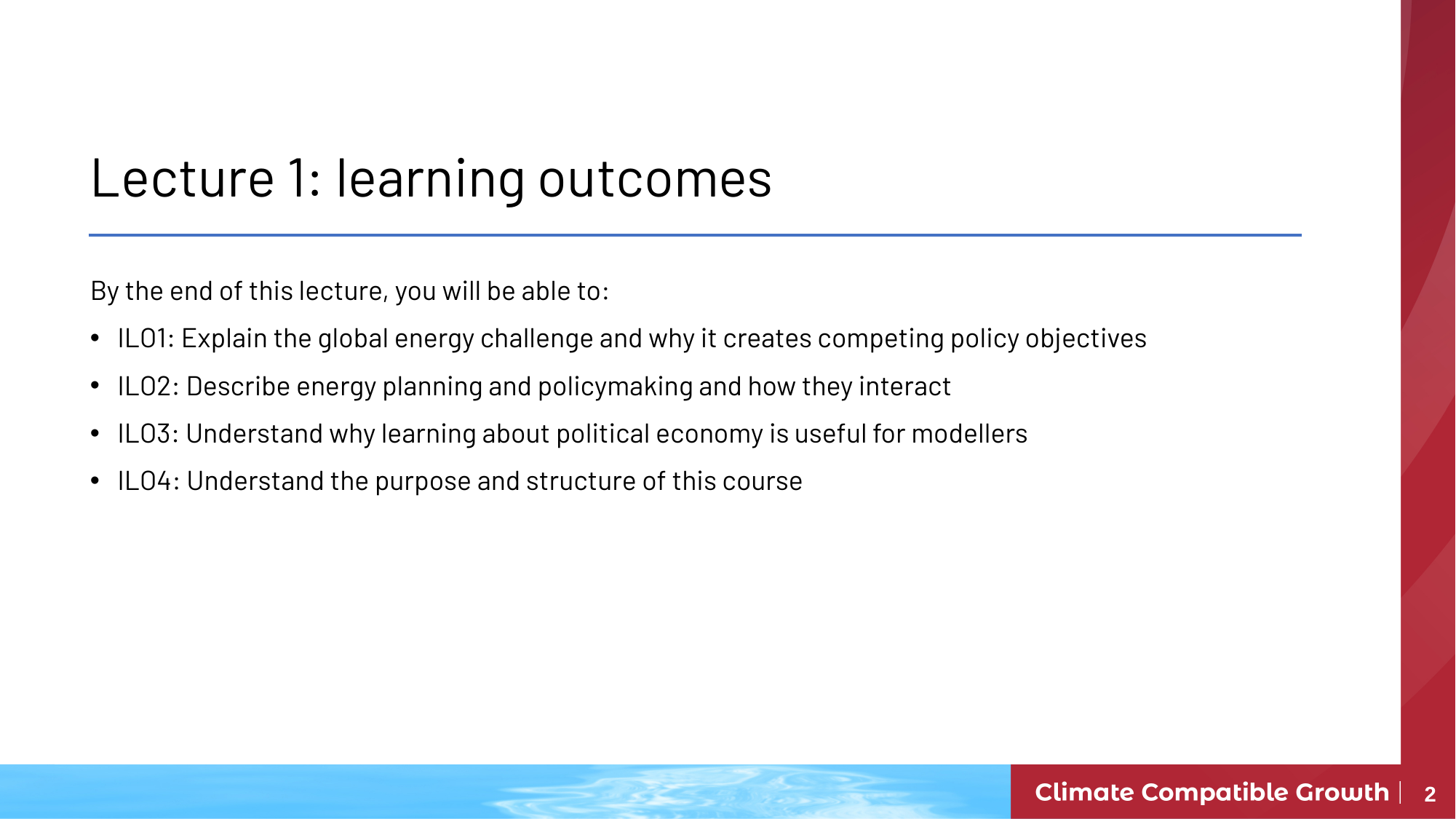

# Lecture 1: learning outcomes
By the end of this lecture, you will be able to:
ILO1: Explain the global energy challenge and why it creates competing policy objectives
ILO2: Describe energy planning and policymaking and how they interact
ILO3: Understand why learning about political economy is useful for modellers
ILO4: Understand the purpose and structure of this course
2